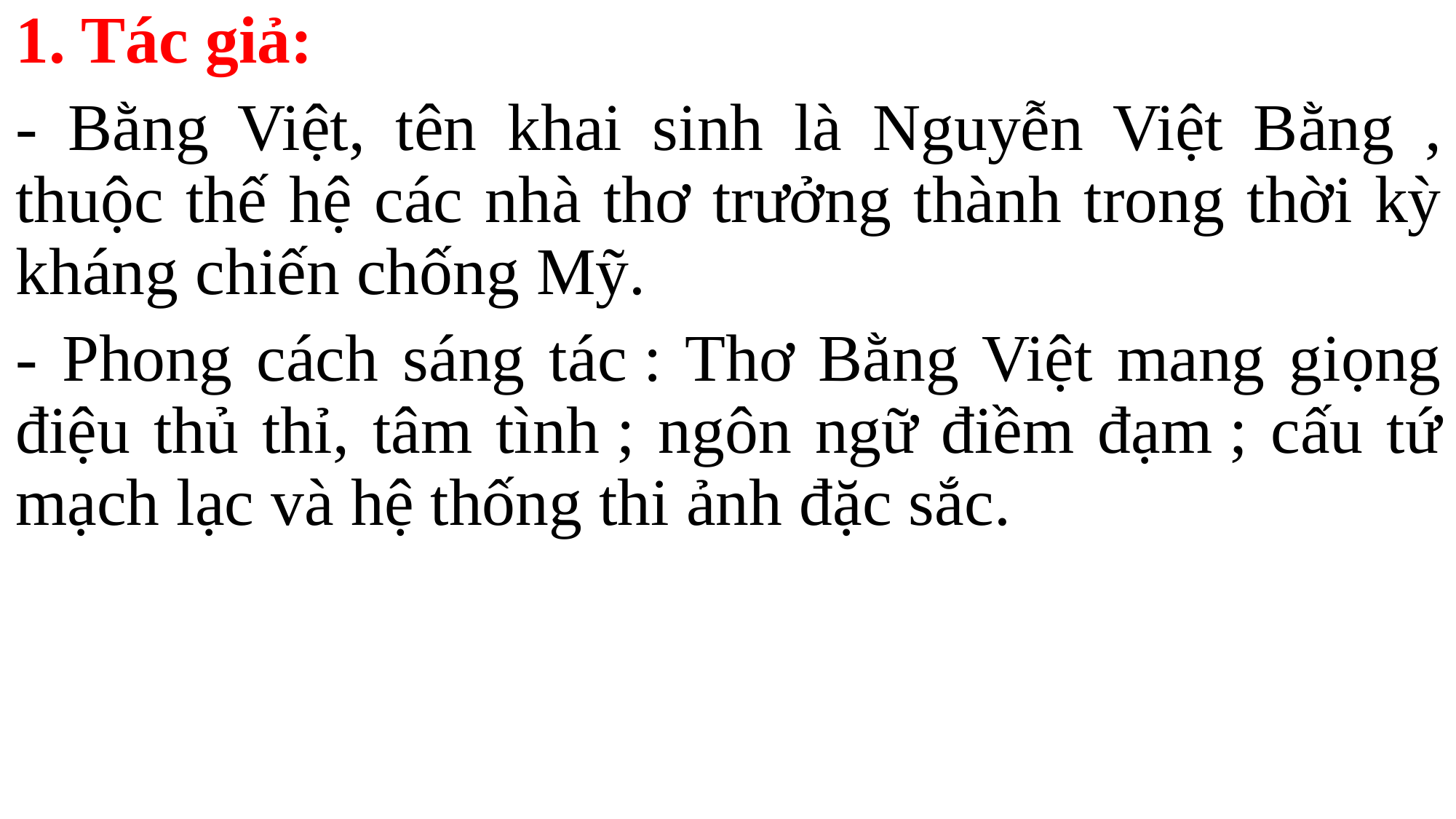

1. Tác giả:
- Bằng Việt, tên khai sinh là Nguyễn Việt Bằng , thuộc thế hệ các nhà thơ trưởng thành trong thời kỳ kháng chiến chống Mỹ.
- Phong cách sáng tác : Thơ Bằng Việt mang giọng điệu thủ thỉ, tâm tình ; ngôn ngữ điềm đạm ; cấu tứ mạch lạc và hệ thống thi ảnh đặc sắc.